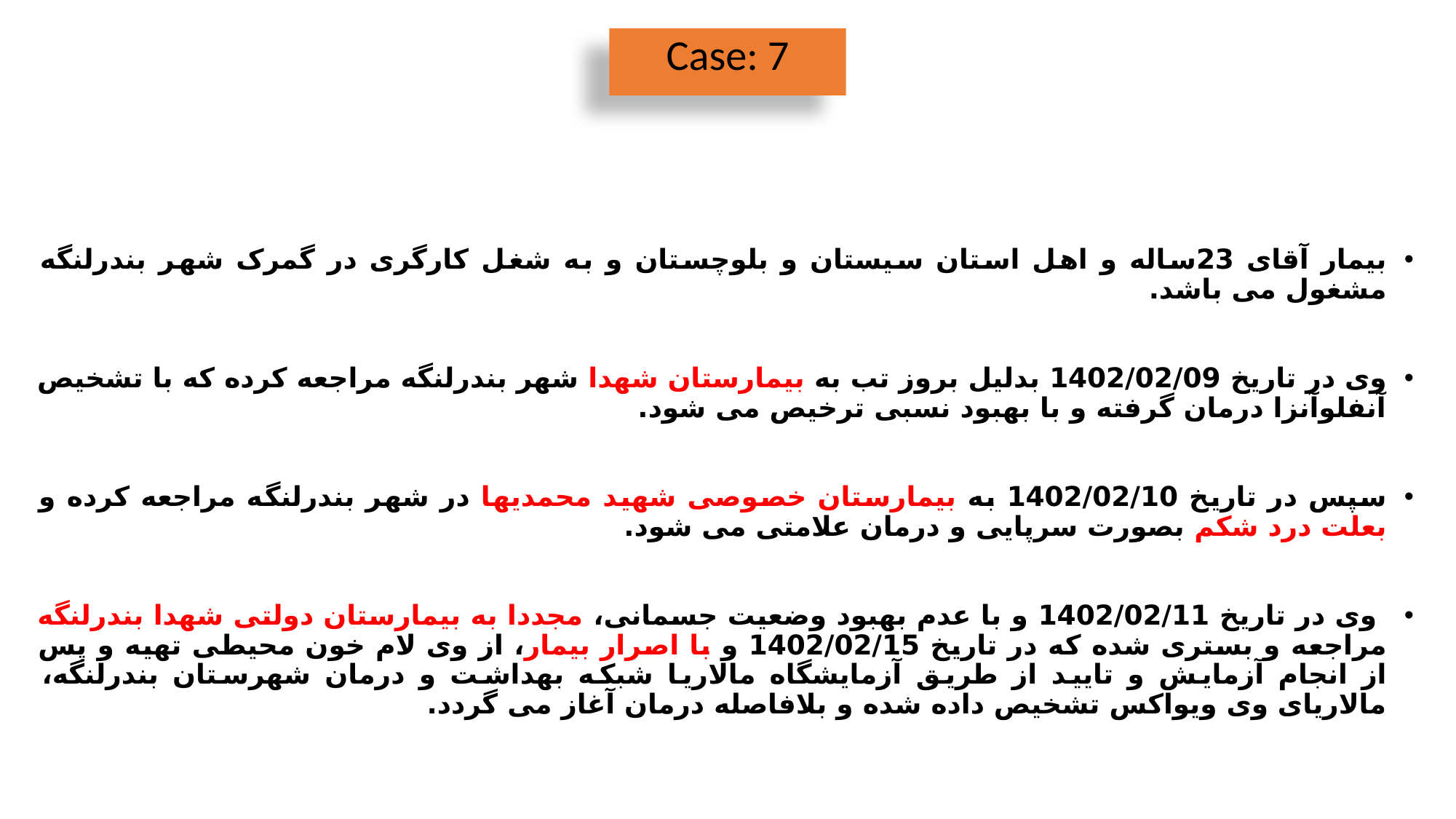

Case: 7
بیمار آقای 23ساله و اهل استان سیستان و بلوچستان و به شغل کارگری در گمرک شهر بندرلنگه مشغول می باشد.

وی در تاریخ 1402/02/09 بدلیل بروز تب به بیمارستان شهدا شهر بندرلنگه مراجعه کرده که با تشخیص آنفلوآنزا درمان گرفته و با بهبود نسبی ترخیص می شود.

سپس در تاریخ 1402/02/10 به بیمارستان خصوصی شهید محمدیها در شهر بندرلنگه مراجعه کرده و بعلت درد شکم بصورت سرپایی و درمان علامتی می شود.

 وی در تاریخ 1402/02/11 و با عدم بهبود وضعیت جسمانی، مجددا به بیمارستان دولتی شهدا بندرلنگه مراجعه و بستری شده که در تاریخ 1402/02/15 و با اصرار بیمار، از وی لام خون محیطی تهیه و پس از انجام آزمایش و تایید از طریق آزمایشگاه مالاریا شبکه بهداشت و درمان شهرستان بندرلنگه، مالاریای وی ویواکس تشخیص داده شده و بلافاصله درمان آغاز می گردد.